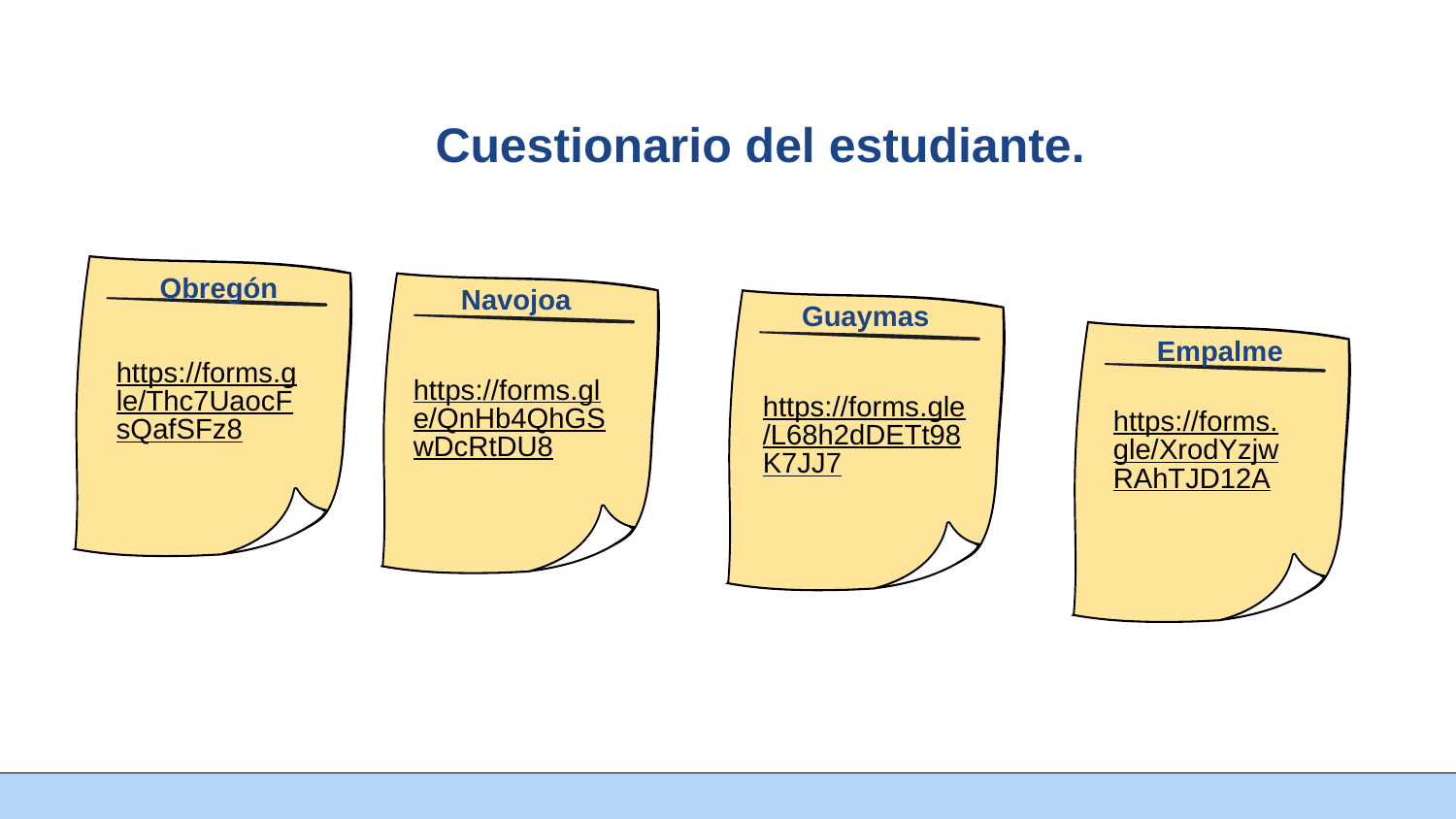

Cuestionario del estudiante.

Obregón
Navojoa

Guaymas

Empalme

https://forms.gle/Thc7UaocFsQafSFz8
https://forms.gle/QnHb4QhGSwDcRtDU8
https://forms.gle/L68h2dDETt98K7JJ7
https://forms.gle/XrodYzjwRAhTJD12A